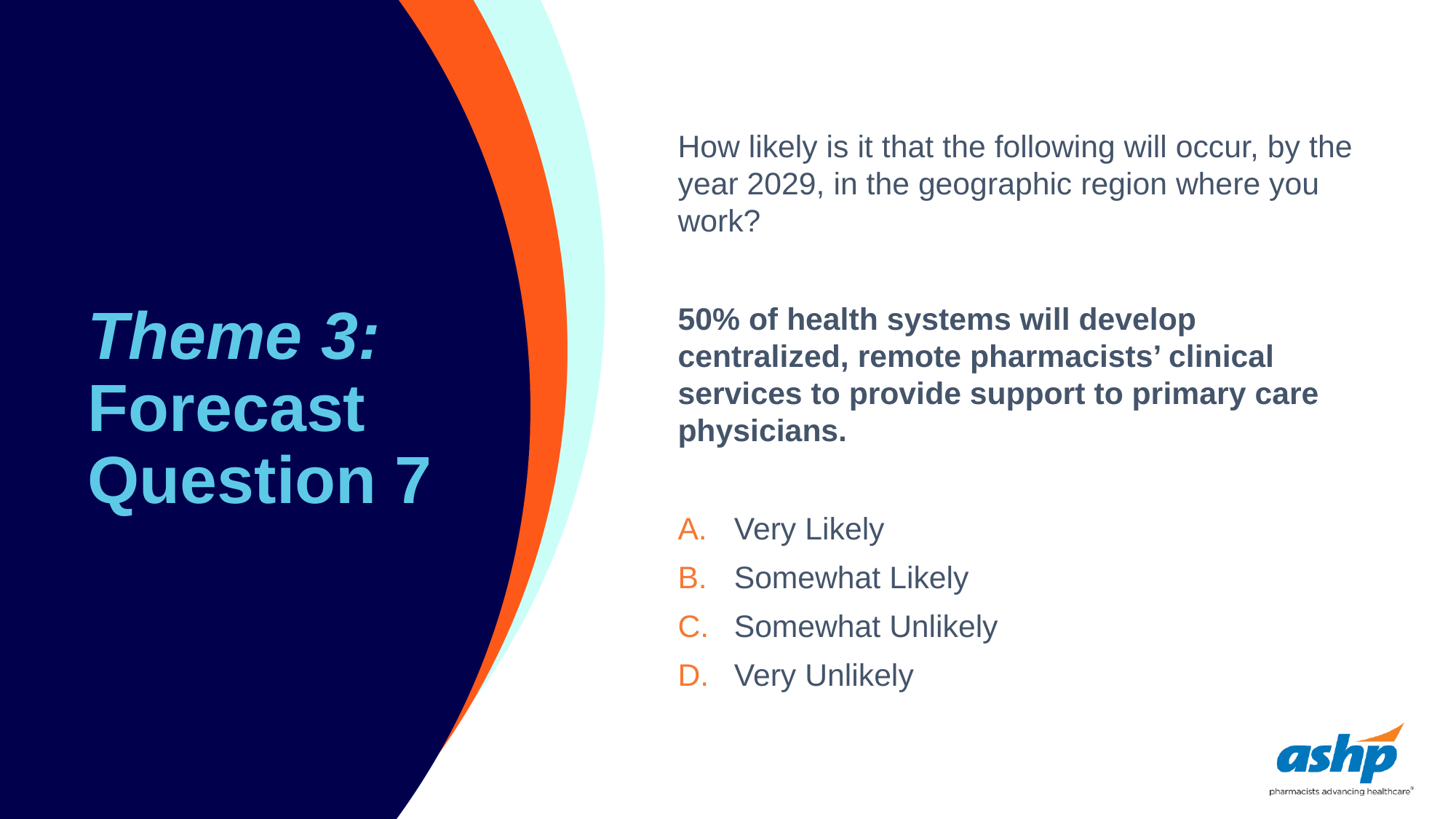

# Theme 3: Forecast Question 7
How likely is it that the following will occur, by the year 2029, in the geographic region where you work?

50% of health systems will develop centralized, remote pharmacists’ clinical services to provide support to primary care physicians.

Very Likely
Somewhat Likely
Somewhat Unlikely
Very Unlikely